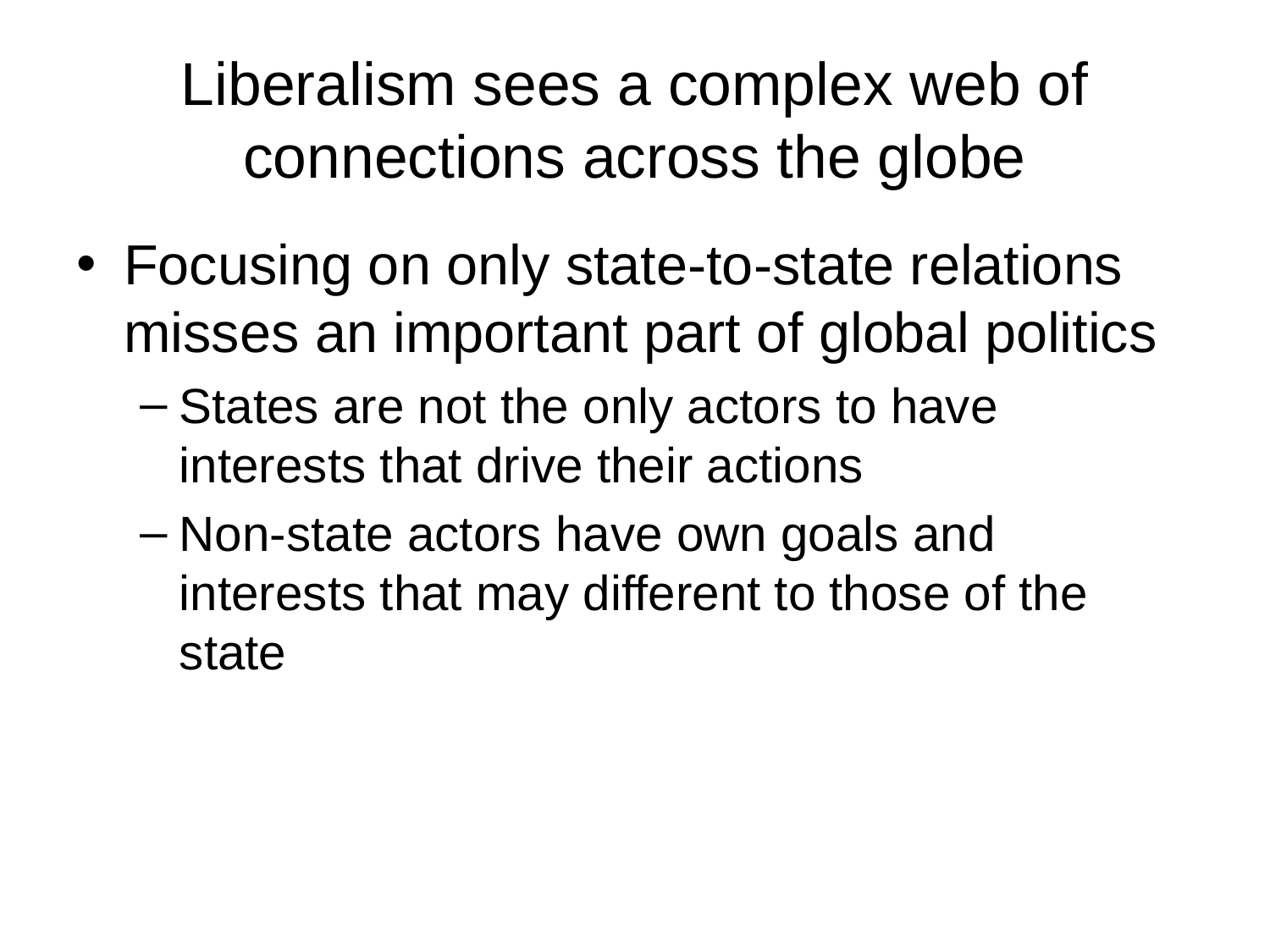

# Liberalism sees a complex web of connections across the globe
Focusing on only state-to-state relations misses an important part of global politics
States are not the only actors to have interests that drive their actions
Non-state actors have own goals and interests that may different to those of the state